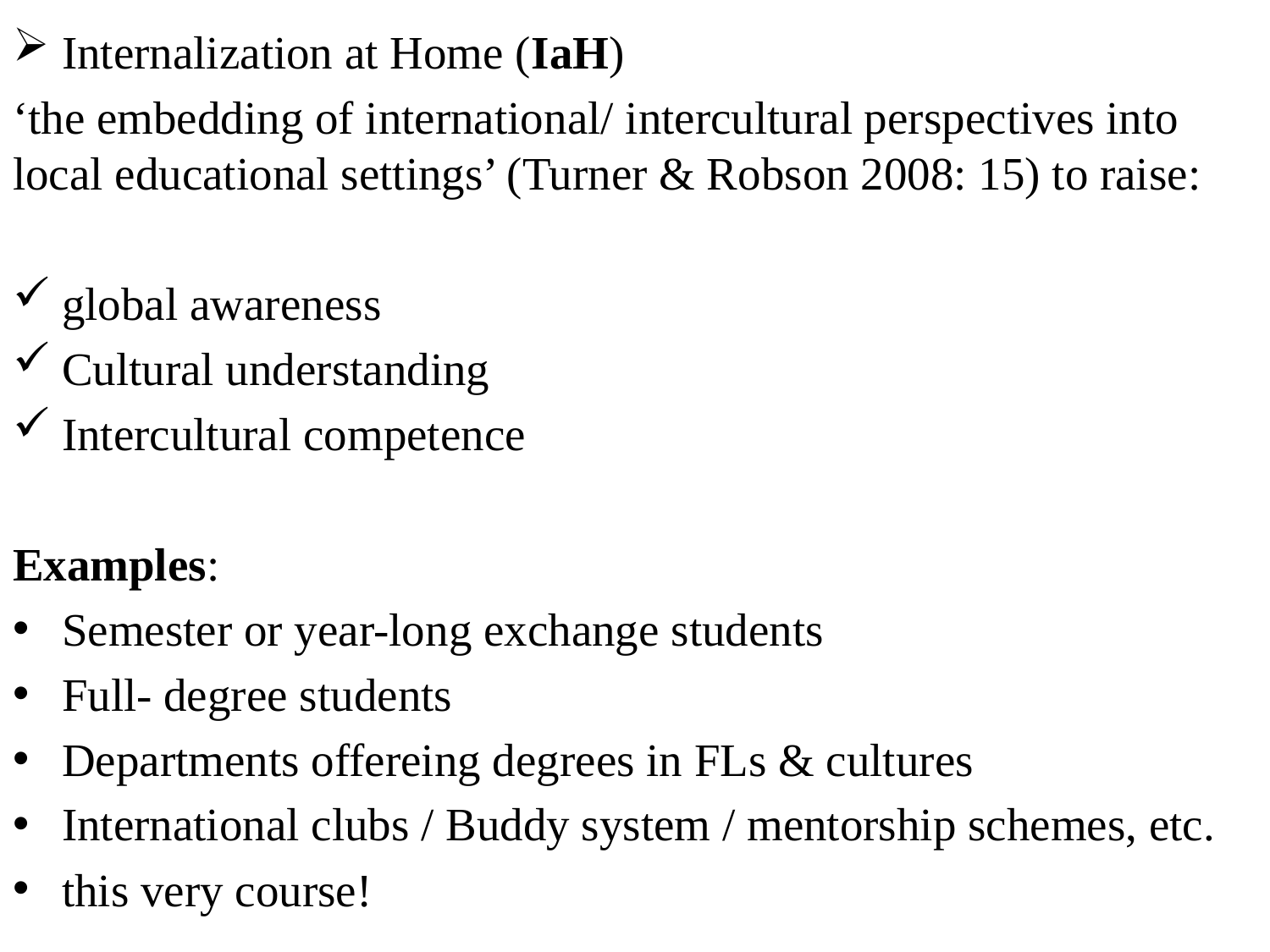

Internalization at Home (IaH)
‘the embedding of international/ intercultural perspectives into local educational settings’ (Turner & Robson 2008: 15) to raise:

global awareness
Cultural understanding
Intercultural competence

Examples:
Semester or year-long exchange students
Full- degree students
Departments offereing degrees in FLs & cultures
International clubs / Buddy system / mentorship schemes, etc.
this very course!